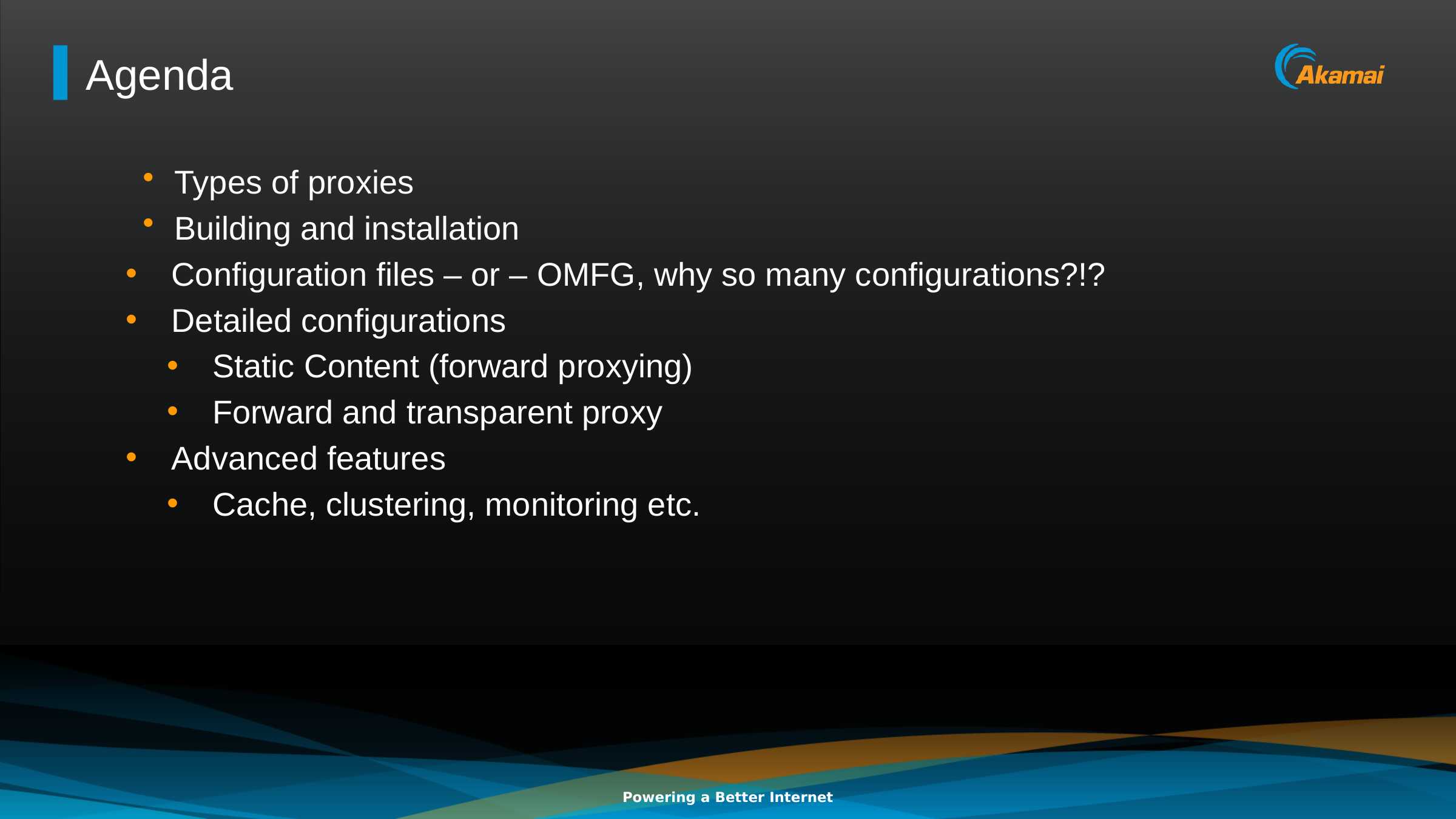

# Agenda
	Types of proxies
	Building and installation
Configuration files – or – OMFG, why so many configurations?!?
Detailed configurations
Static Content (forward proxying)
Forward and transparent proxy
Advanced features
Cache, clustering, monitoring etc.